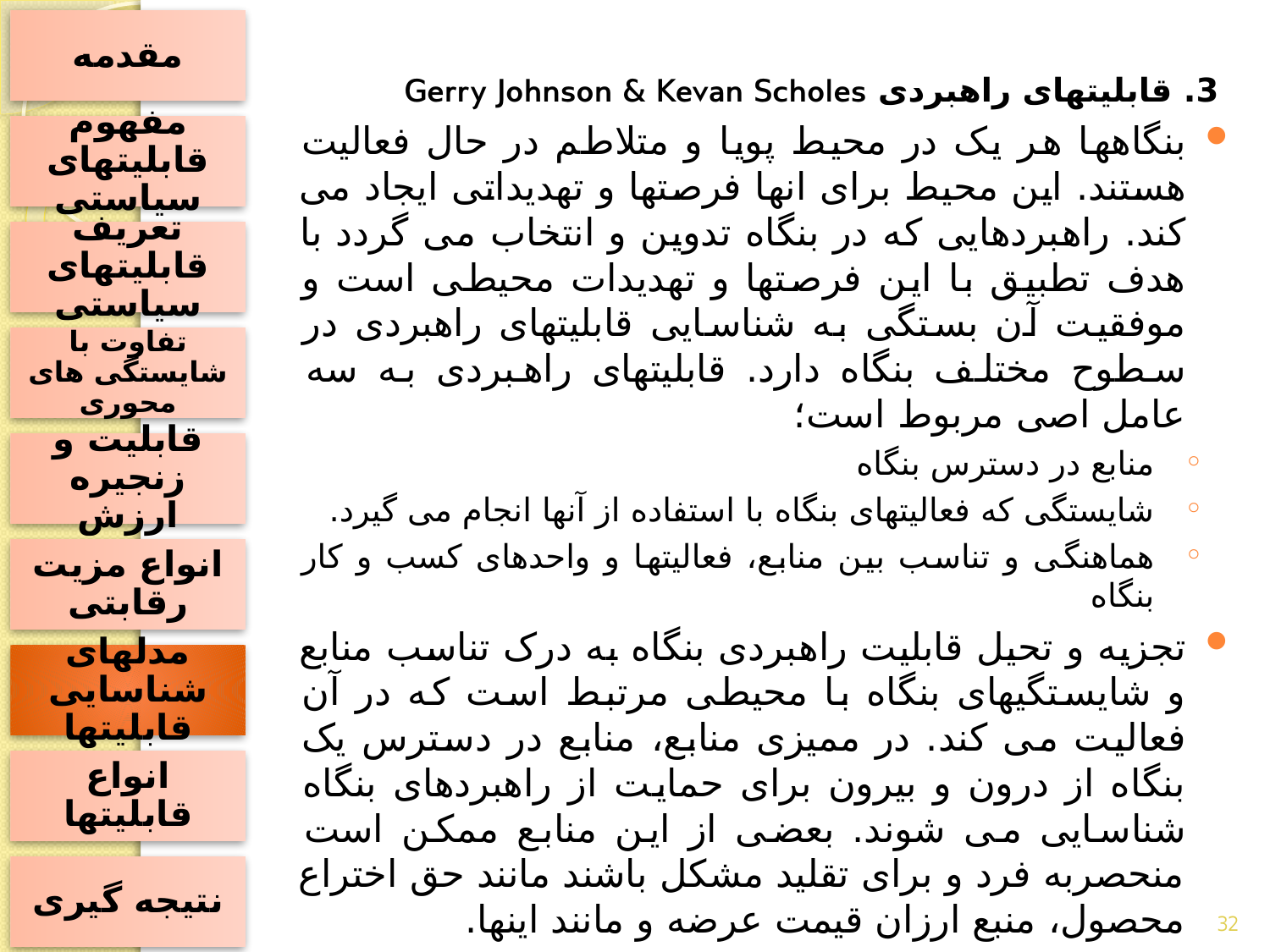

مقدمه
3. قابلیتهای راهبردی Gerry Johnson & Kevan Scholes
بنگاهها هر یک در محیط پویا و متلاطم در حال فعالیت هستند. این محیط برای انها فرصتها و تهدیداتی ایجاد می کند. راهبردهایی که در بنگاه تدوین و انتخاب می گردد با هدف تطبیق با این فرصتها و تهدیدات محیطی است و موفقیت آن بستگی به شناسایی قابلیتهای راهبردی در سطوح مختلف بنگاه دارد. قابلیتهای راهبردی به سه عامل اصی مربوط است؛
منابع در دسترس بنگاه
شایستگی که فعالیتهای بنگاه با استفاده از آنها انجام می گیرد.
هماهنگی و تناسب بین منابع، فعالیتها و واحدهای کسب و کار بنگاه
تجزیه و تحیل قابلیت راهبردی بنگاه به درک تناسب منابع و شایستگیهای بنگاه با محیطی مرتبط است که در آن فعالیت می کند. در ممیزی منابع، منابع در دسترس یک بنگاه از درون و بیرون برای حمایت از راهبردهای بنگاه شناسایی می شوند. بعضی از این منابع ممکن است منحصربه فرد و برای تقلید مشکل باشند مانند حق اختراع محصول، منبع ارزان قیمت عرضه و مانند اینها.

مفهوم قابلیتهای سیاستی

تعریف قابلیتهای سیاستی

تفاوت با شایستگی های محوری

قابلیت و زنجیره ارزش

انواع مزیت رقابتی

مدلهای شناسایی قابلیتها

انواع قابلیتها

نتیجه گیری
32